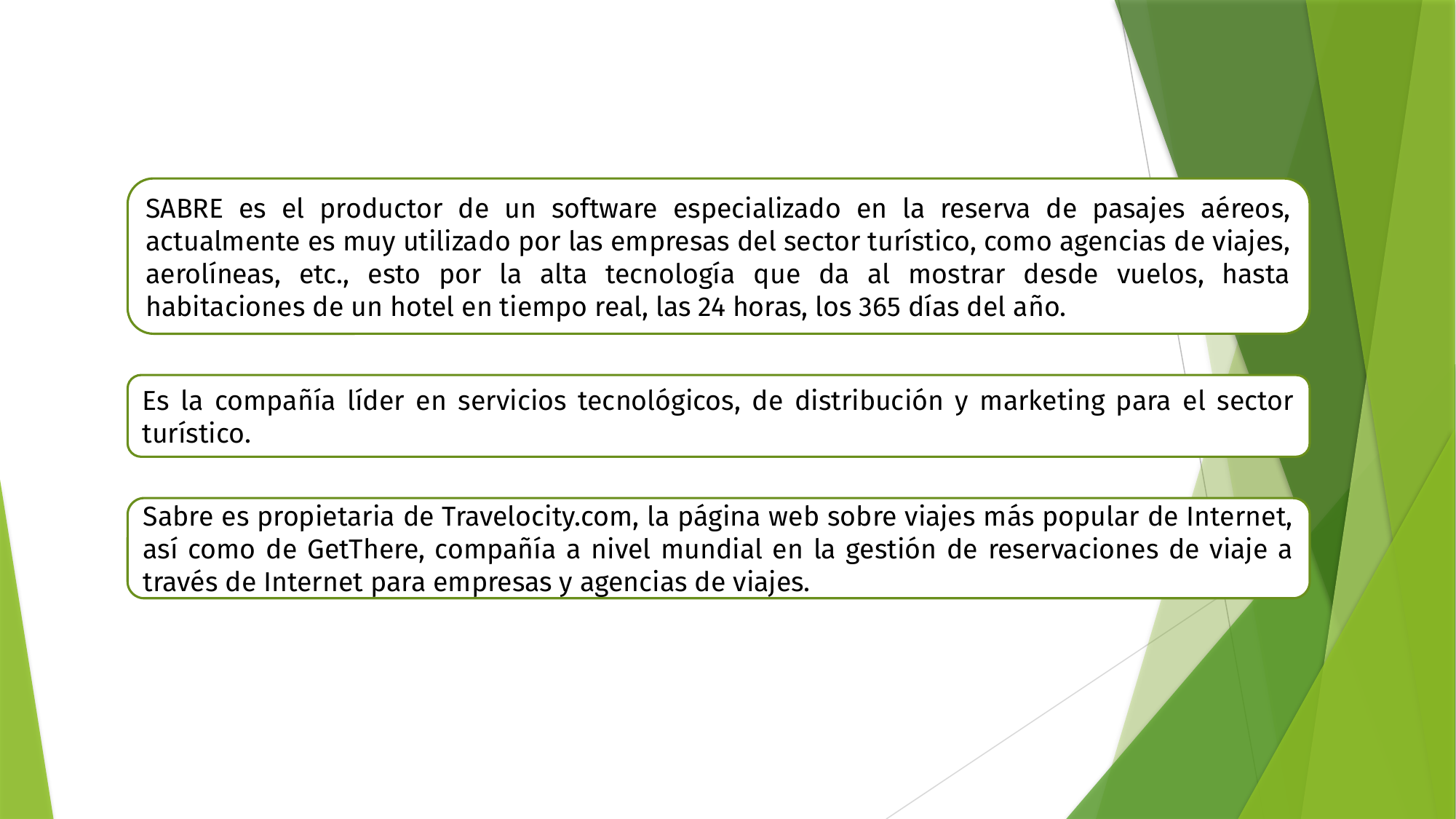

SABRE es el productor de un software especializado en la reserva de pasajes aéreos, actualmente es muy utilizado por las empresas del sector turístico, como agencias de viajes, aerolíneas, etc., esto por la alta tecnología que da al mostrar desde vuelos, hasta habitaciones de un hotel en tiempo real, las 24 horas, los 365 días del año.
Es la compañía líder en servicios tecnológicos, de distribución y marketing para el sector turístico.
Sabre es propietaria de Travelocity.com, la página web sobre viajes más popular de Internet, así como de GetThere, compañía a nivel mundial en la gestión de reservaciones de viaje a través de Internet para empresas y agencias de viajes.